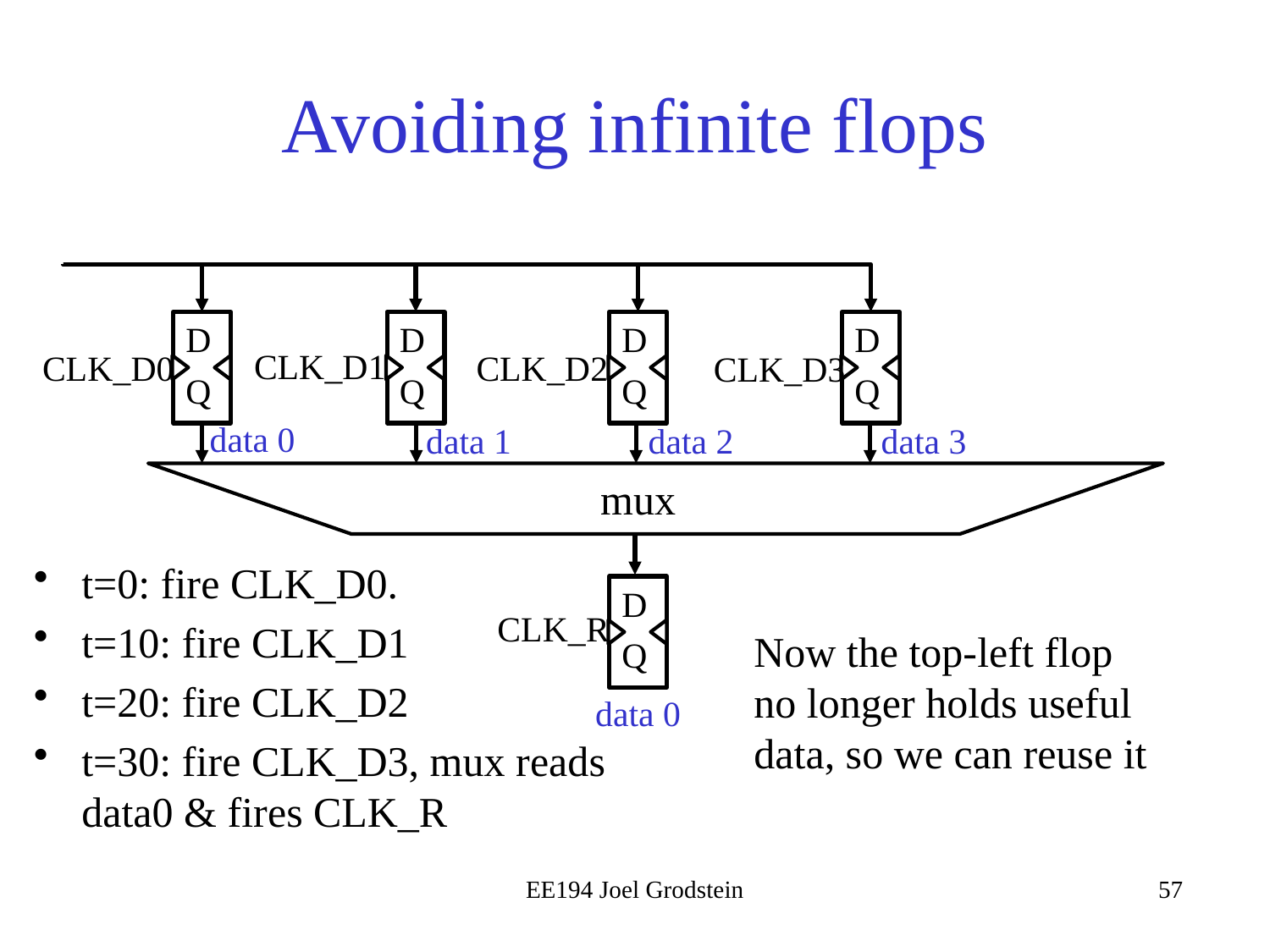

# Avoiding infinite flops
D
Q

D
Q

D
Q

D
Q

CLK_D1
CLK_D2
CLK_D0
CLK_D3
data 0
data 1
data 2
data 3

mux
t=0: fire CLK_D0.
t=10: fire CLK_D1
t=20: fire CLK_D2
t=30: fire CLK_D3, mux reads data0 & fires CLK_R

D
Q

CLK_R
Now the top-left flop no longer holds useful data, so we can reuse it
data 0
EE194 Joel Grodstein